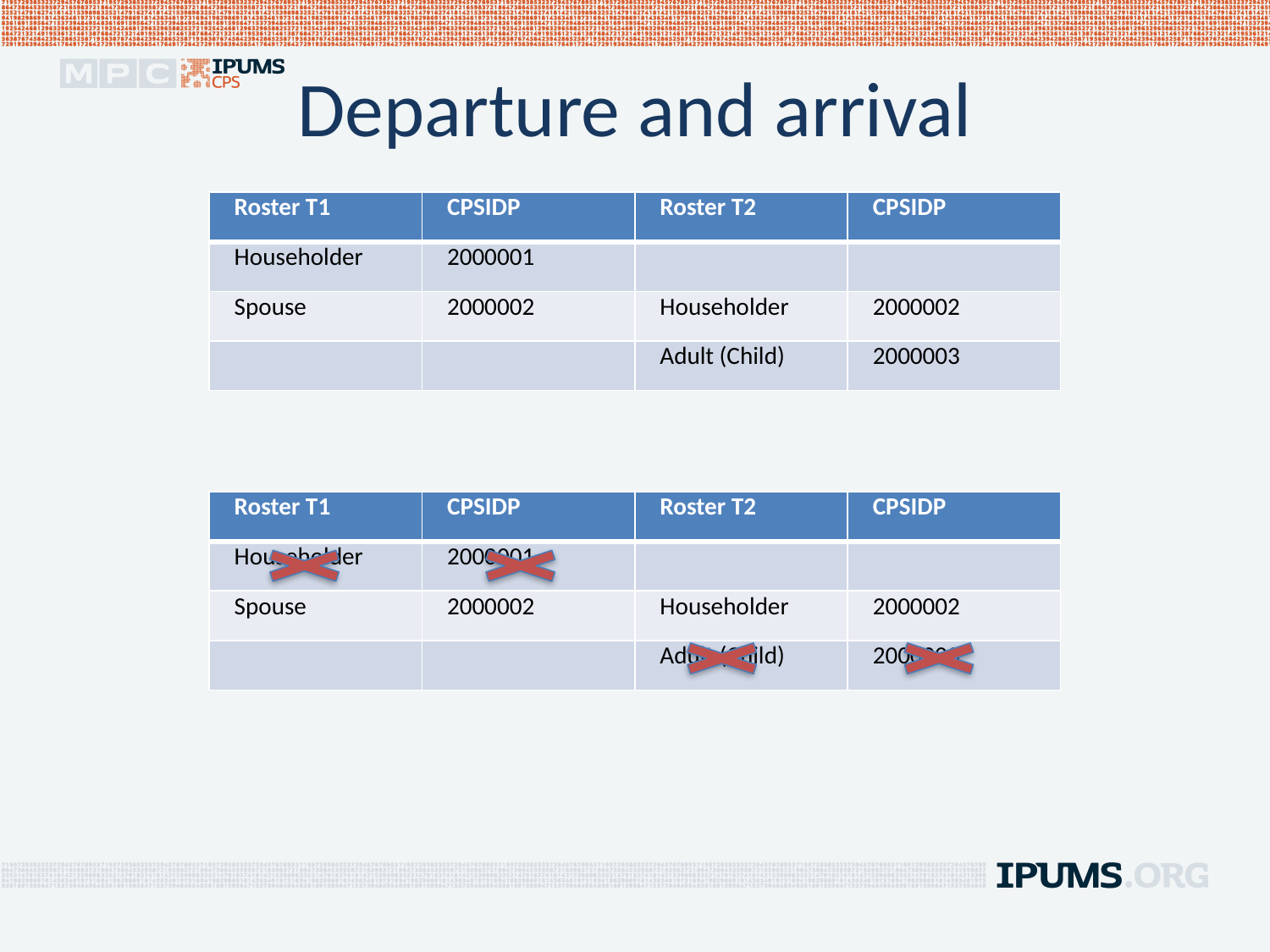

# Departure and arrival
| Roster T1 | CPSIDP | Roster T2 | CPSIDP |
| --- | --- | --- | --- |
| Householder | 2000001 |  |  |
| Spouse | 2000002 | Householder | 2000002 |
|  |  | Adult (Child) | 2000003 |
| Roster T1 | CPSIDP | Roster T2 | CPSIDP |
| --- | --- | --- | --- |
| Householder | 2000001 |  |  |
| Spouse | 2000002 | Householder | 2000002 |
|  |  | Adult (Child) | 2000003 |